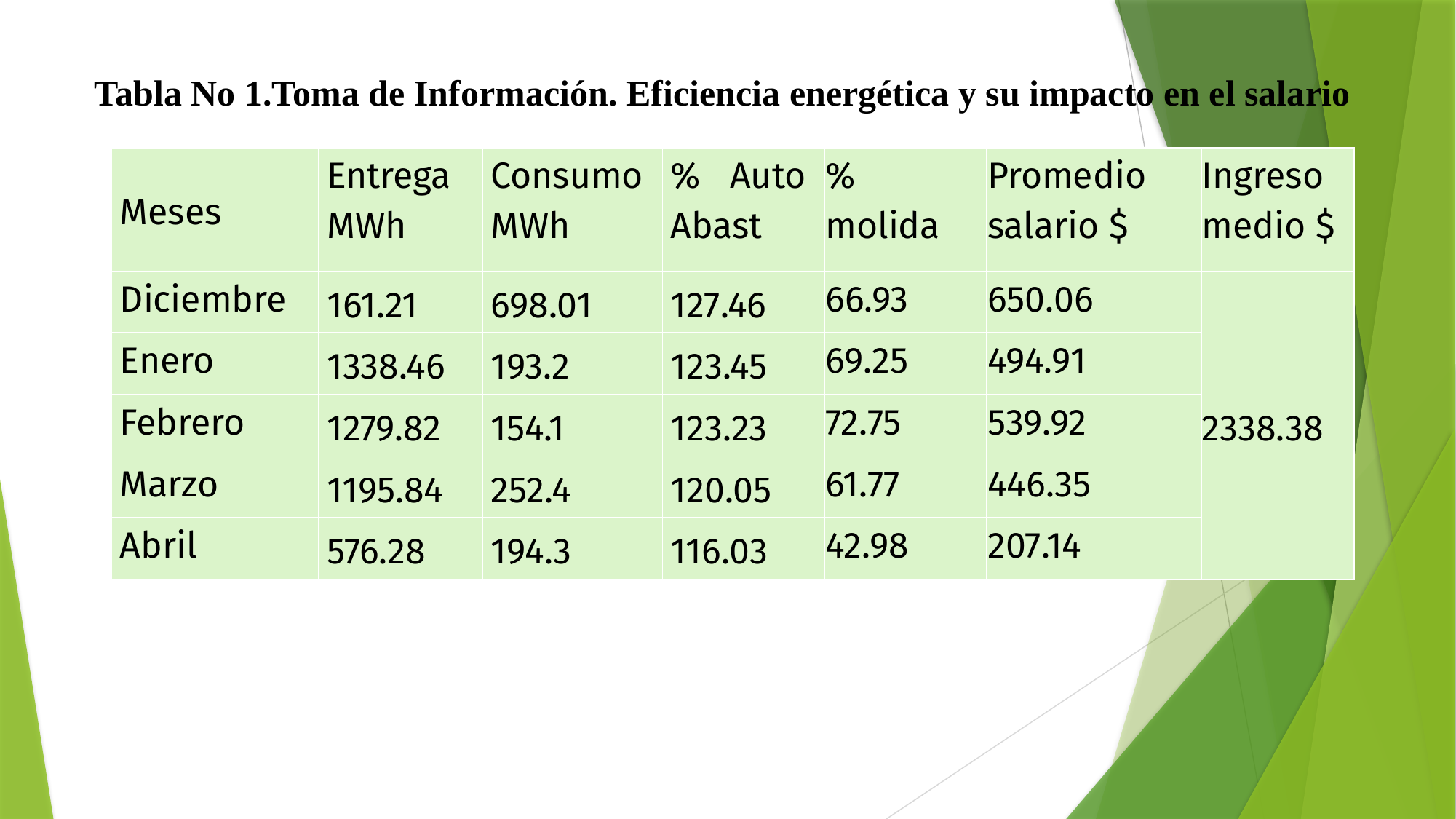

Tabla No 1.Toma de Información. Eficiencia energética y su impacto en el salario
| Meses | Entrega MWh | Consumo MWh | % Auto Abast | % molida | Promedio salario $ | Ingreso medio $ |
| --- | --- | --- | --- | --- | --- | --- |
| Diciembre | 161.21 | 698.01 | 127.46 | 66.93 | 650.06 | 2338.38 |
| Enero | 1338.46 | 193.2 | 123.45 | 69.25 | 494.91 |  |
| Febrero | 1279.82 | 154.1 | 123.23 | 72.75 | 539.92 |  |
| Marzo | 1195.84 | 252.4 | 120.05 | 61.77 | 446.35 |  |
| Abril | 576.28 | 194.3 | 116.03 | 42.98 | 207.14 |  |